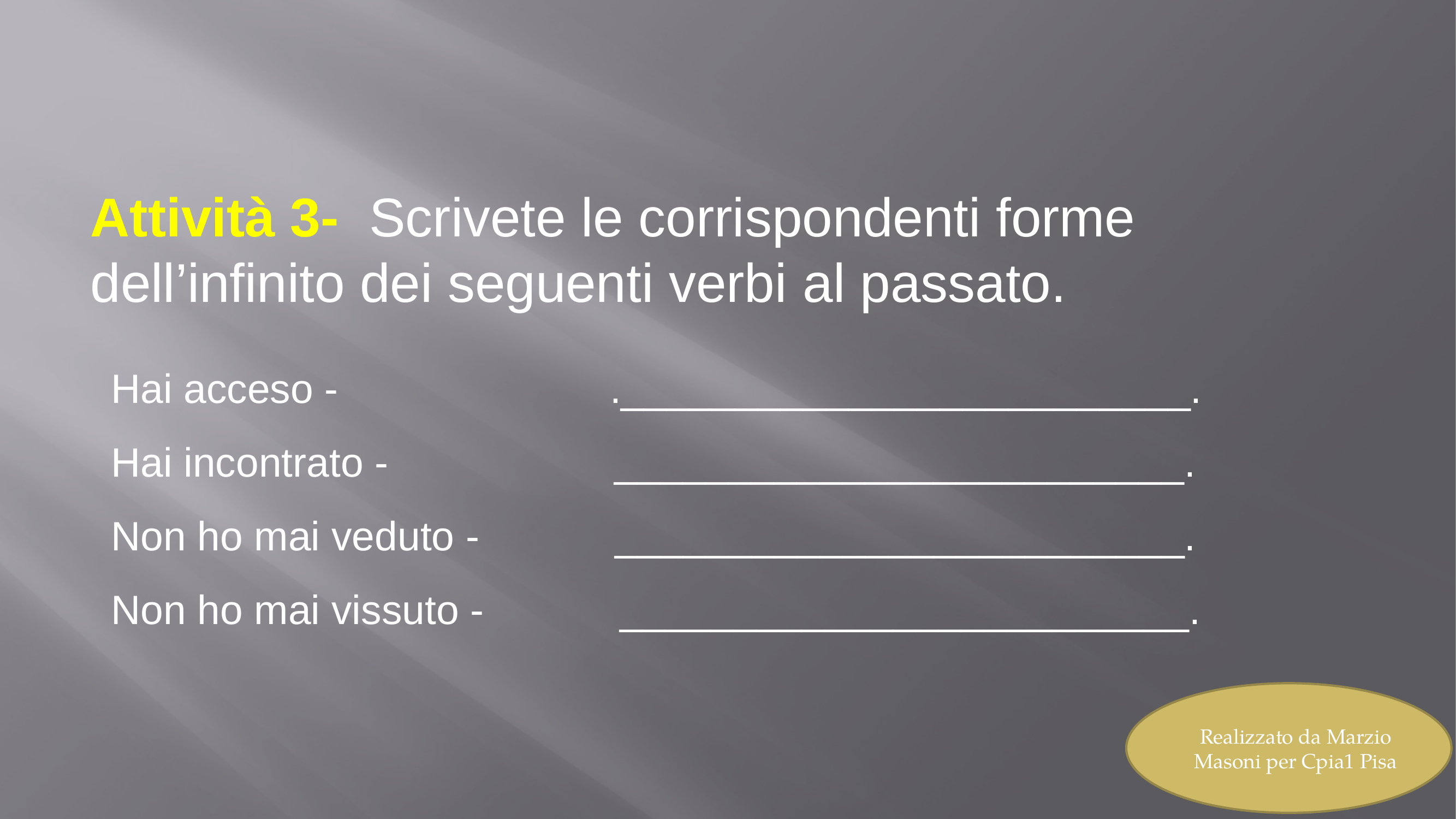

Attività 3-  Scrivete le corrispondenti forme dell’infinito dei seguenti verbi al passato.

Hai acceso -                        ._________________________.
Hai incontrato -                    _________________________.
Non ho mai veduto -            _________________________.
Non ho mai vissuto -            _________________________.

Realizzato da Marzio Masoni per Cpia1 Pisa